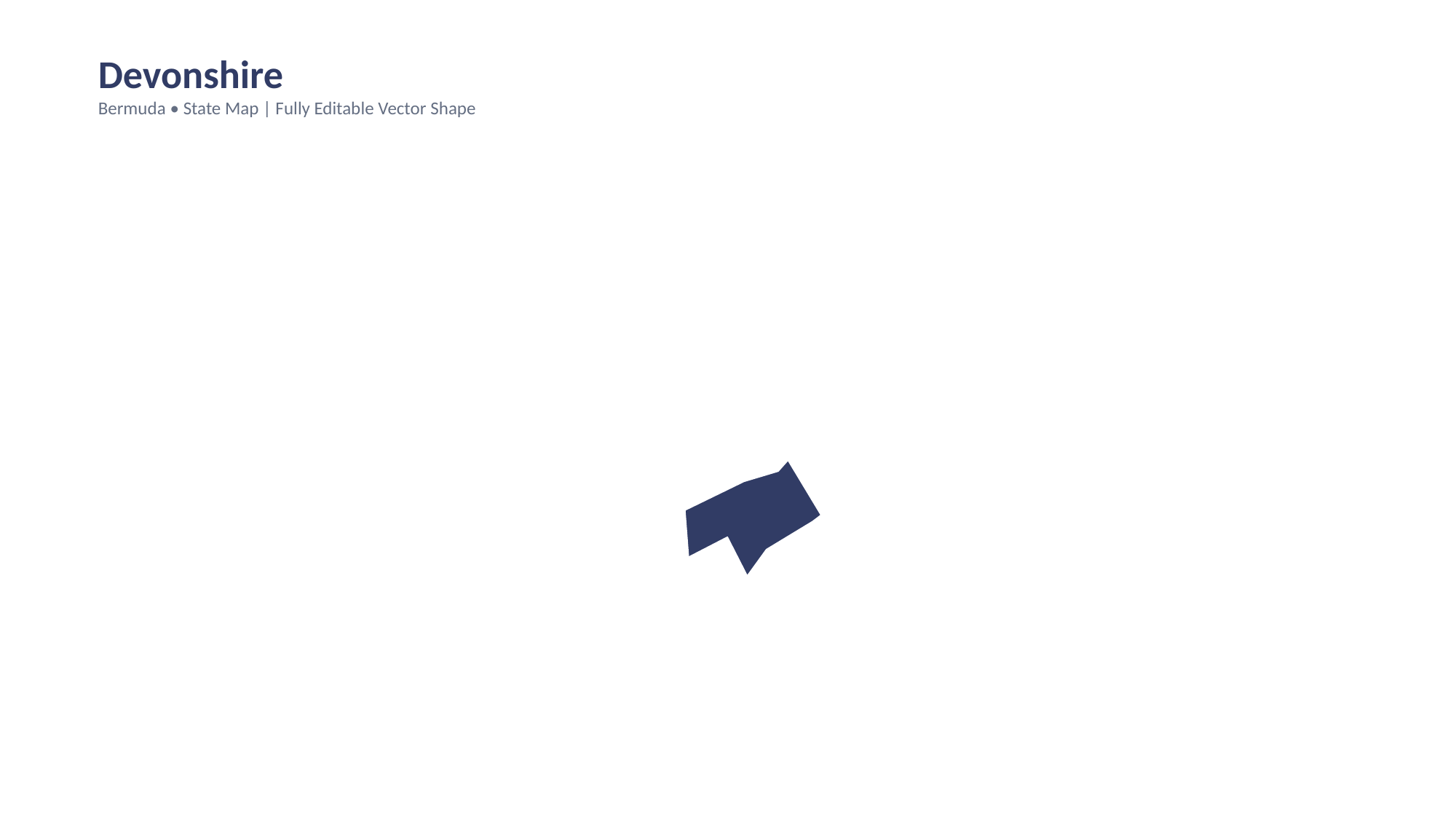

Devonshire
Bermuda • State Map | Fully Editable Vector Shape